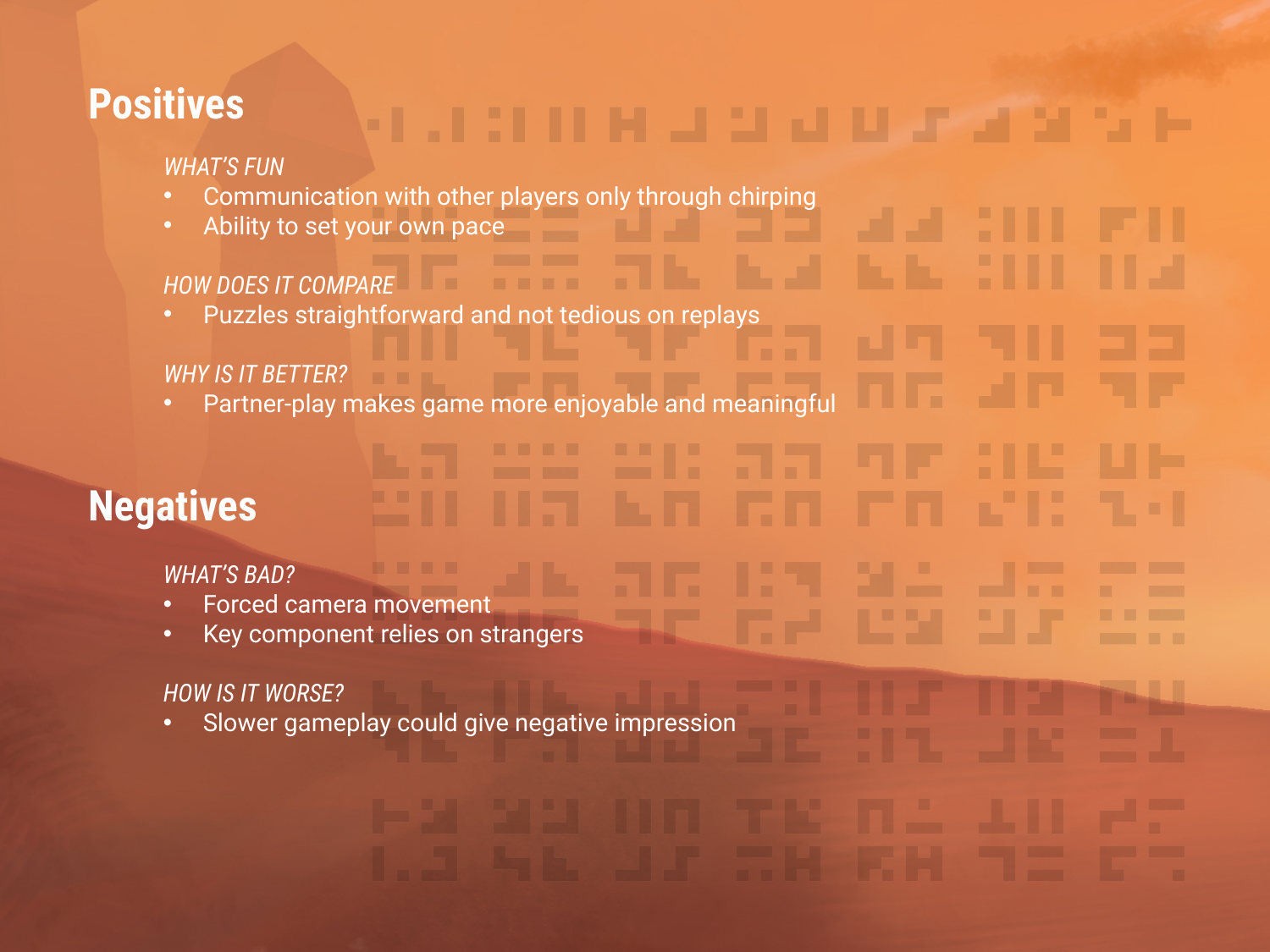

Positives

WHAT’S FUN
Communication with other players only through chirping
Ability to set your own pace

HOW DOES IT COMPARE
Puzzles straightforward and not tedious on replays

WHY IS IT BETTER?
Partner-play makes game more enjoyable and meaningful

Negatives
WHAT’S BAD?
Forced camera movement
Key component relies on strangers

HOW IS IT WORSE?
Slower gameplay could give negative impression